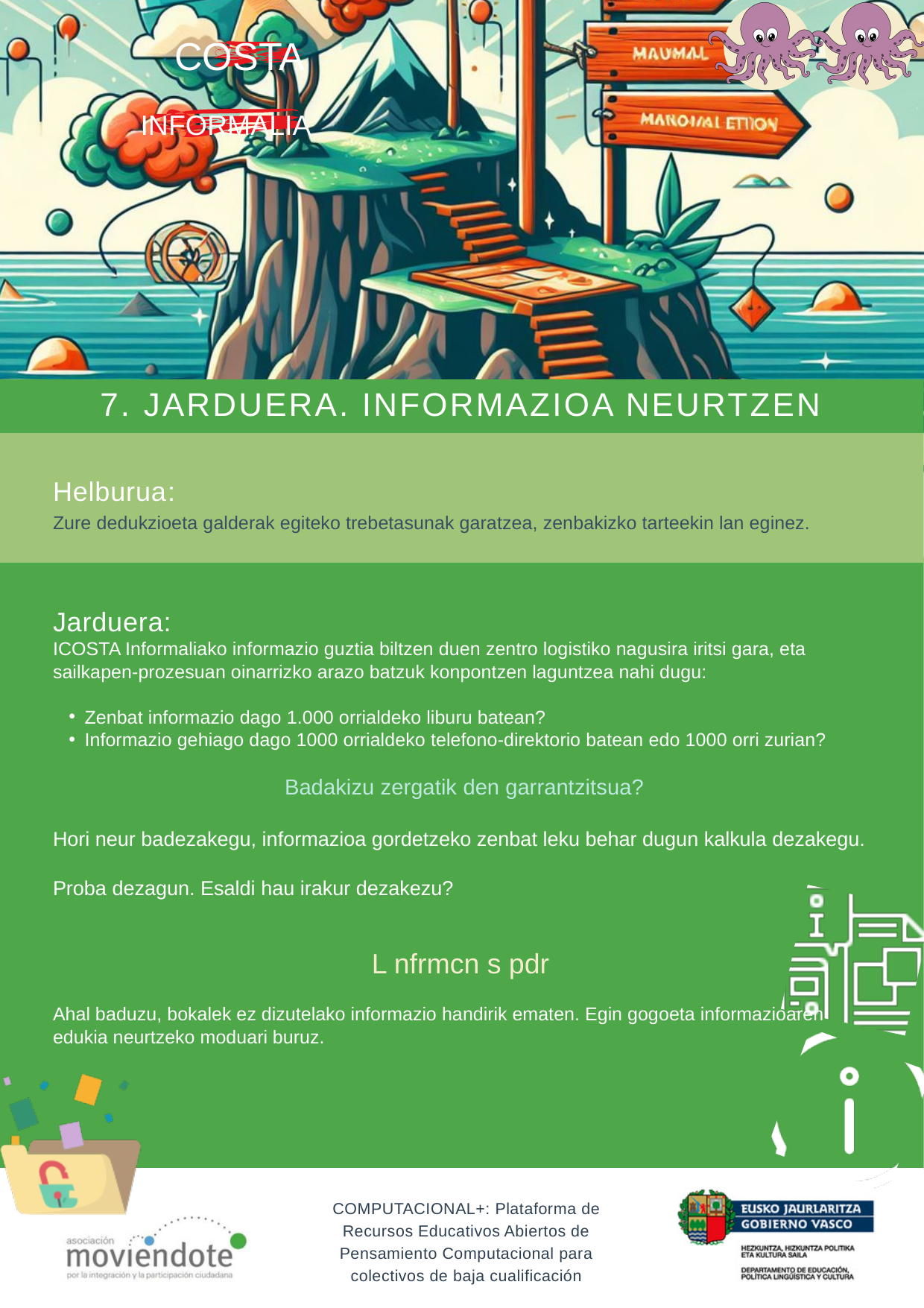

COSTA

INFORMALIA

7. JARDUERA. INFORMAZIOA NEURTZEN

Helburua﻿:
Zure dedukzioeta galderak egiteko trebetasunak garatzea, zenbakizko tarteekin lan eginez.

Jarduera:
ICOSTA Informaliako informazio guztia biltzen duen zentro logistiko nagusira iritsi gara, eta sailkapen-prozesuan oinarrizko arazo batzuk konpontzen laguntzea nahi dugu:

Zenbat informazio dago 1.000 orrialdeko liburu batean?
Informazio gehiago dago 1000 orrialdeko telefono-direktorio batean edo 1000 orri zurian?

Badakizu zergatik den garrantzitsua?

Hori neur badezakegu, informazioa gordetzeko zenbat leku behar dugun kalkula dezakegu.

Proba dezagun. Esaldi hau irakur dezakezu?

L nfrmcn s pdr

Ahal baduzu, bokalek ez dizutelako informazio handirik ematen. Egin gogoeta informazioaren edukia neurtzeko moduari buruz.

COMPUTACIONAL+: Plataforma de Recursos Educativos Abiertos de Pensamiento Computacional para colectivos de baja cualificación